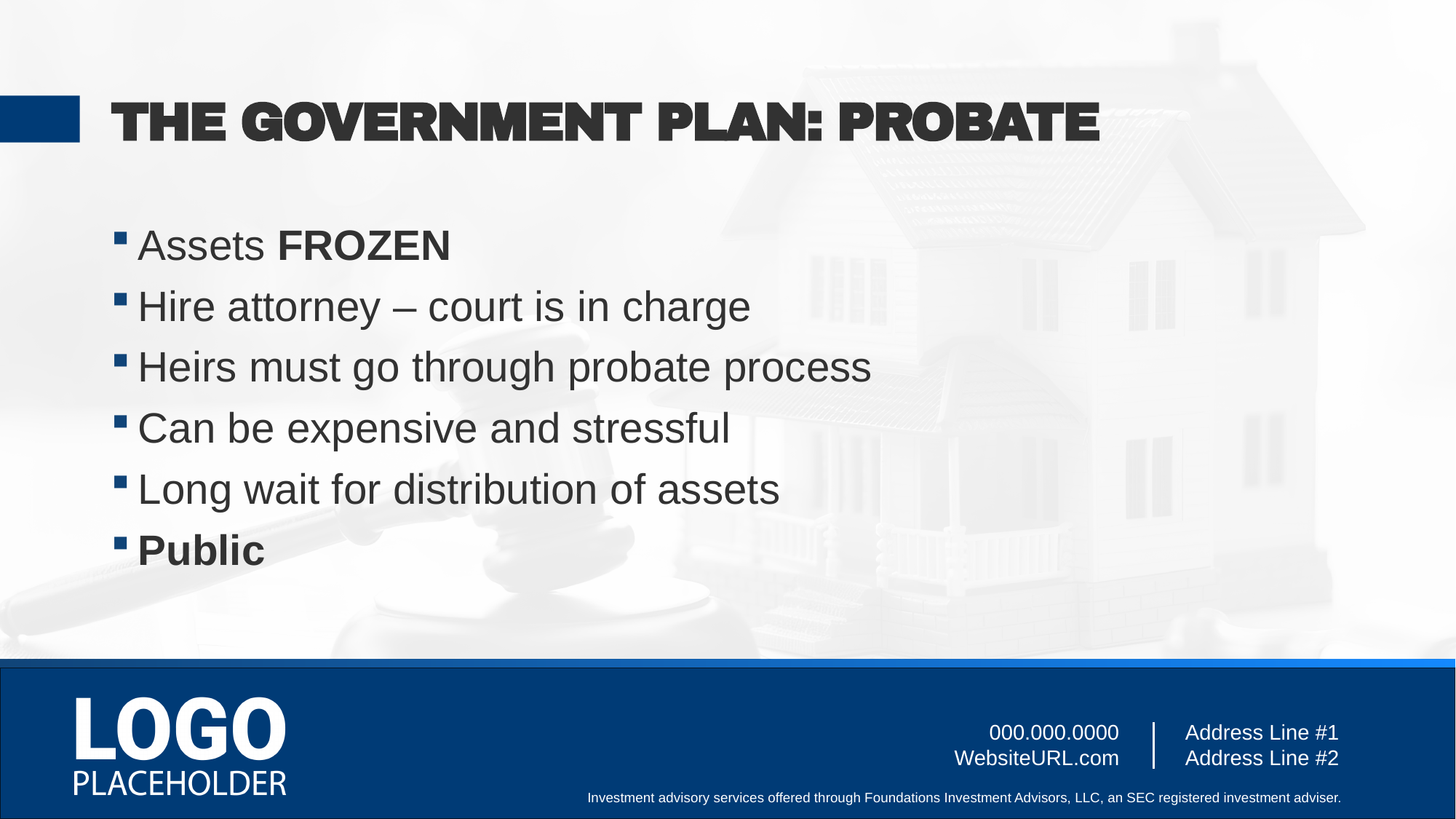

# THE GOVERNMENT PLAN: PROBATE

Assets FROZEN
Hire attorney – court is in charge
Heirs must go through probate process
Can be expensive and stressful
Long wait for distribution of assets
Public